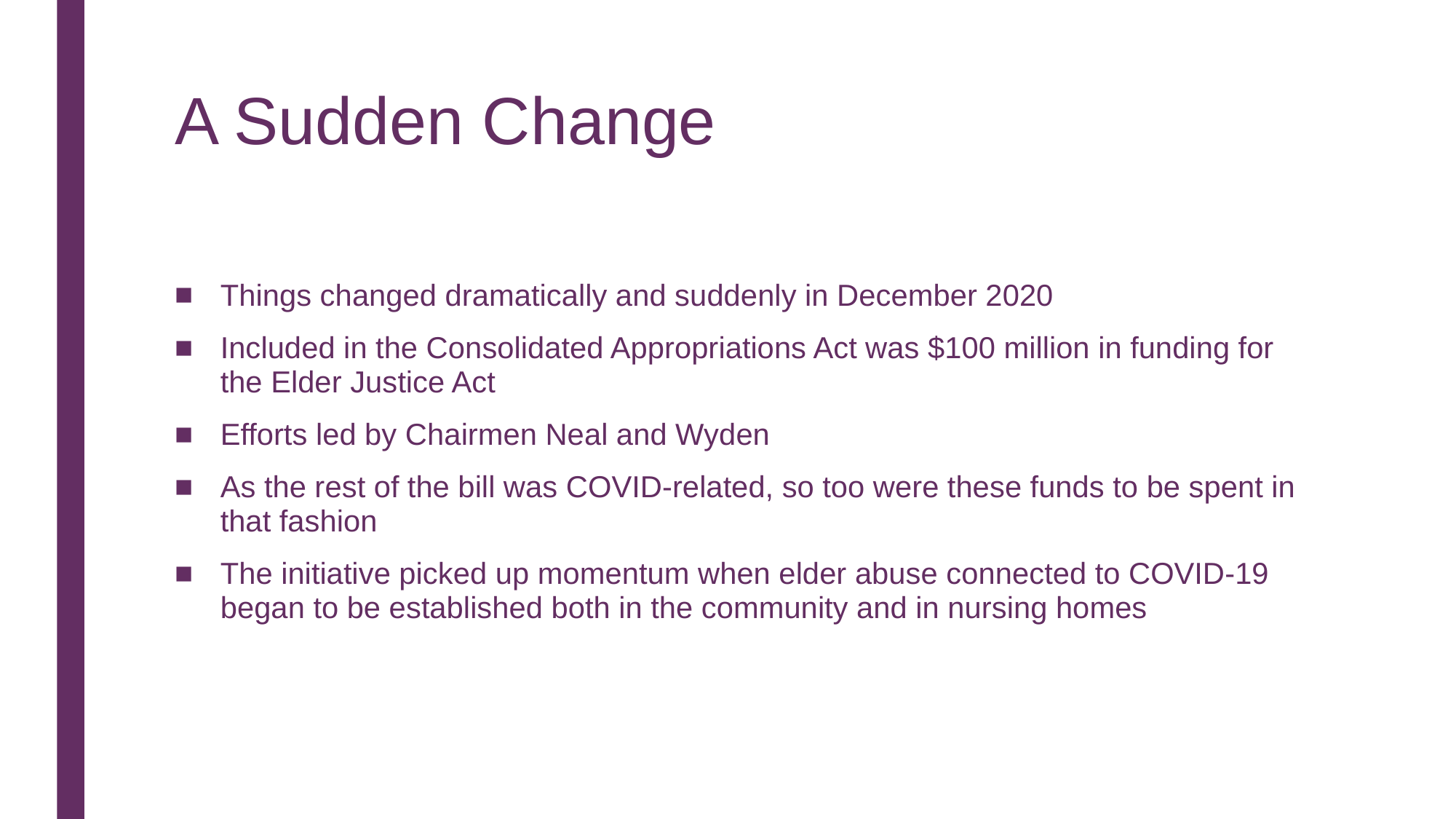

# A Sudden Change
Things changed dramatically and suddenly in December 2020
Included in the Consolidated Appropriations Act was $100 million in funding for the Elder Justice Act
Efforts led by Chairmen Neal and Wyden
As the rest of the bill was COVID-related, so too were these funds to be spent in that fashion
The initiative picked up momentum when elder abuse connected to COVID-19 began to be established both in the community and in nursing homes